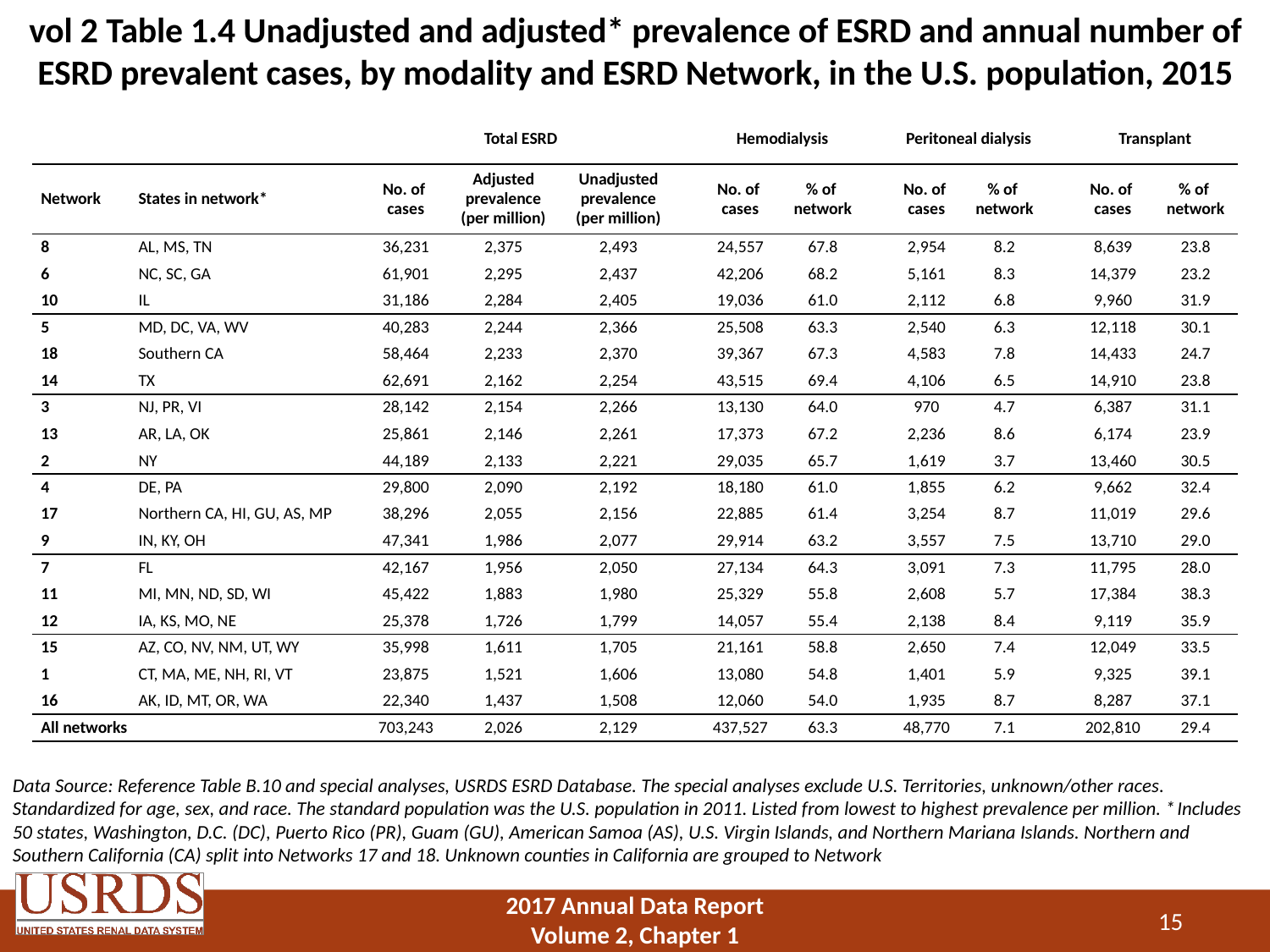

# vol 2 Table 1.4 Unadjusted and adjusted* prevalence of ESRD and annual number of ESRD prevalent cases, by modality and ESRD Network, in the U.S. population, 2015
|  |  | Total ESRD |  |  |  | Hemodialysis |  |  | Peritoneal dialysis |  |  | Transplant |  |
| --- | --- | --- | --- | --- | --- | --- | --- | --- | --- | --- | --- | --- | --- |
| Network | States in network\* | No. of cases | Adjusted prevalence (per million) | Unadjusted prevalence (per million) |  | No. of cases | % of network |  | No. of cases | % of network |  | No. of cases | % of network |
| 8 | AL, MS, TN | 36,231 | 2,375 | 2,493 |  | 24,557 | 67.8 |  | 2,954 | 8.2 |  | 8,639 | 23.8 |
| 6 | NC, SC, GA | 61,901 | 2,295 | 2,437 |  | 42,206 | 68.2 |  | 5,161 | 8.3 |  | 14,379 | 23.2 |
| 10 | IL | 31,186 | 2,284 | 2,405 |  | 19,036 | 61.0 |  | 2,112 | 6.8 |  | 9,960 | 31.9 |
| 5 | MD, DC, VA, WV | 40,283 | 2,244 | 2,366 |  | 25,508 | 63.3 |  | 2,540 | 6.3 |  | 12,118 | 30.1 |
| 18 | Southern CA | 58,464 | 2,233 | 2,370 |  | 39,367 | 67.3 |  | 4,583 | 7.8 |  | 14,433 | 24.7 |
| 14 | TX | 62,691 | 2,162 | 2,254 |  | 43,515 | 69.4 |  | 4,106 | 6.5 |  | 14,910 | 23.8 |
| 3 | NJ, PR, VI | 28,142 | 2,154 | 2,266 |  | 13,130 | 64.0 |  | 970 | 4.7 |  | 6,387 | 31.1 |
| 13 | AR, LA, OK | 25,861 | 2,146 | 2,261 |  | 17,373 | 67.2 |  | 2,236 | 8.6 |  | 6,174 | 23.9 |
| 2 | NY | 44,189 | 2,133 | 2,221 |  | 29,035 | 65.7 |  | 1,619 | 3.7 |  | 13,460 | 30.5 |
| 4 | DE, PA | 29,800 | 2,090 | 2,192 |  | 18,180 | 61.0 |  | 1,855 | 6.2 |  | 9,662 | 32.4 |
| 17 | Northern CA, HI, GU, AS, MP | 38,296 | 2,055 | 2,156 |  | 22,885 | 61.4 |  | 3,254 | 8.7 |  | 11,019 | 29.6 |
| 9 | IN, KY, OH | 47,341 | 1,986 | 2,077 |  | 29,914 | 63.2 |  | 3,557 | 7.5 |  | 13,710 | 29.0 |
| 7 | FL | 42,167 | 1,956 | 2,050 |  | 27,134 | 64.3 |  | 3,091 | 7.3 |  | 11,795 | 28.0 |
| 11 | MI, MN, ND, SD, WI | 45,422 | 1,883 | 1,980 |  | 25,329 | 55.8 |  | 2,608 | 5.7 |  | 17,384 | 38.3 |
| 12 | IA, KS, MO, NE | 25,378 | 1,726 | 1,799 |  | 14,057 | 55.4 |  | 2,138 | 8.4 |  | 9,119 | 35.9 |
| 15 | AZ, CO, NV, NM, UT, WY | 35,998 | 1,611 | 1,705 |  | 21,161 | 58.8 |  | 2,650 | 7.4 |  | 12,049 | 33.5 |
| 1 | CT, MA, ME, NH, RI, VT | 23,875 | 1,521 | 1,606 |  | 13,080 | 54.8 |  | 1,401 | 5.9 |  | 9,325 | 39.1 |
| 16 | AK, ID, MT, OR, WA | 22,340 | 1,437 | 1,508 |  | 12,060 | 54.0 |  | 1,935 | 8.7 |  | 8,287 | 37.1 |
| All networks |  | 703,243 | 2,026 | 2,129 |  | 437,527 | 63.3 |  | 48,770 | 7.1 |  | 202,810 | 29.4 |
Data Source: Reference Table B.10 and special analyses, USRDS ESRD Database. The special analyses exclude U.S. Territories, unknown/other races. Standardized for age, sex, and race. The standard population was the U.S. population in 2011. Listed from lowest to highest prevalence per million. *Includes 50 states, Washington, D.C. (DC), Puerto Rico (PR), Guam (GU), American Samoa (AS), U.S. Virgin Islands, and Northern Mariana Islands. Northern and Southern California (CA) split into Networks 17 and 18. Unknown counties in California are grouped to Network
15